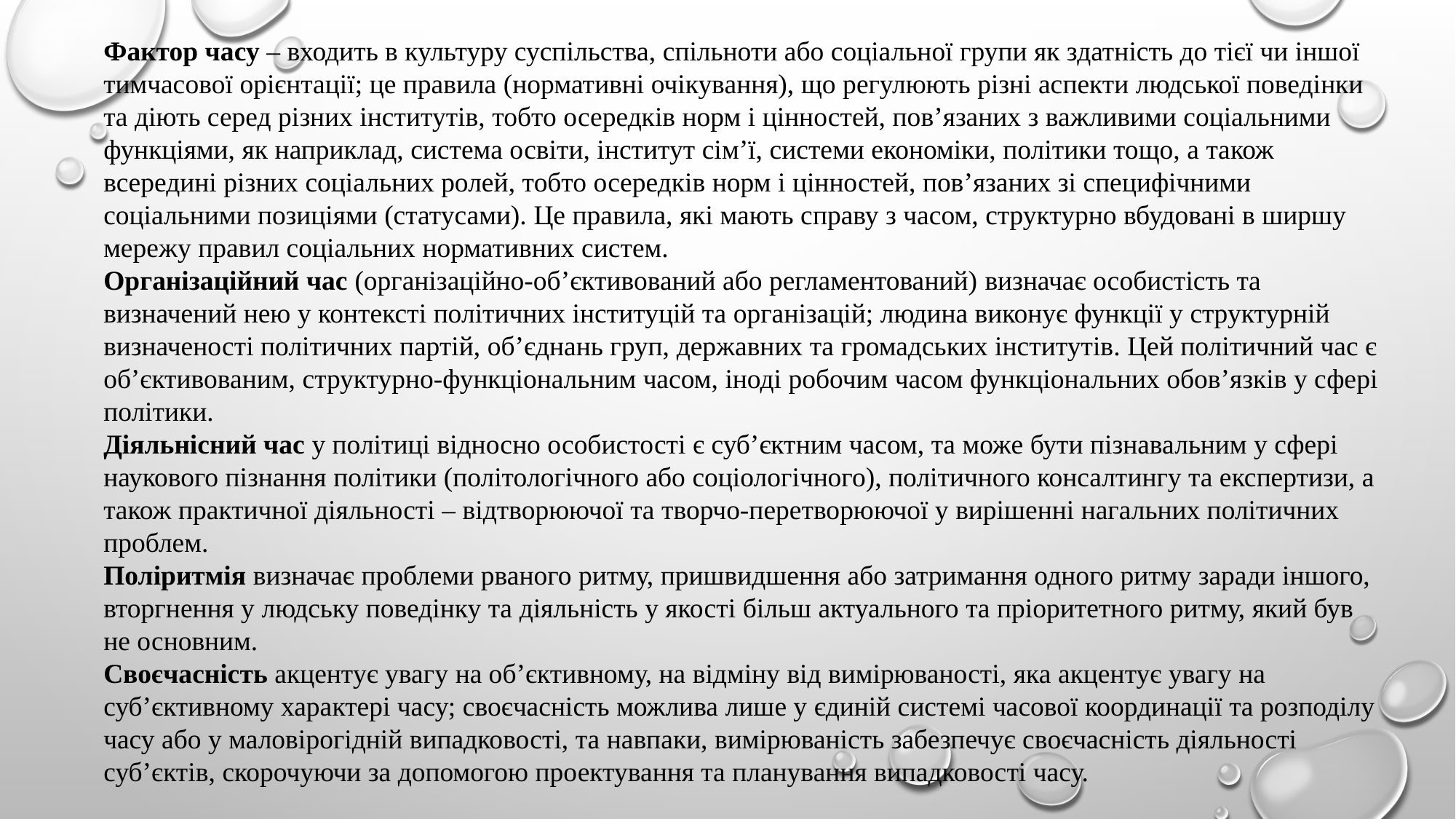

Фактор часу – входить в культуру суспільства, спільноти або соціальної групи як здатність до тієї чи іншої тимчасової орієнтації; це правила (нормативні очікування), що регулюють різні аспекти людської поведінки та діють серед різних інститутів, тобто осередків норм і цінностей, пов’язаних з важливими соціальними функціями, як наприклад, система освіти, інститут сім’ї, системи економіки, політики тощо, а також всередині різних соціальних ролей, тобто осередків норм і цінностей, пов’язаних зі специфічними соціальними позиціями (статусами). Це правила, які мають справу з часом, структурно вбудовані в ширшу мережу правил соціальних нормативних систем.
Організаційний час (організаційно-об’єктивований або регламентований) визначає особистість та визначений нею у контексті політичних інституцій та організацій; людина виконує функції у структурній визначеності політичних партій, об’єднань груп, державних та громадських інститутів. Цей політичний час є об’єктивованим, структурно-функціональним часом, іноді робочим часом функціональних обов’язків у сфері політики.
Діяльнісний час у політиці відносно особистості є суб’єктним часом, та може бути пізнавальним у сфері наукового пізнання політики (політологічного або соціологічного), політичного консалтингу та експертизи, а також практичної діяльності – відтворюючої та творчо-перетворюючої у вирішенні нагальних політичних проблем.
Поліритмія визначає проблеми рваного ритму, пришвидшення або затримання одного ритму заради іншого, вторгнення у людську поведінку та діяльність у якості більш актуального та пріоритетного ритму, який був не основним.
Своєчасність акцентує увагу на об’єктивному, на відміну від вимірюваності, яка акцентує увагу на суб’єктивному характері часу; своєчасність можлива лише у єдиній системі часової координації та розподілу часу або у маловірогідній випадковості, та навпаки, вимірюваність забезпечує своєчасність діяльності суб’єктів, скорочуючи за допомогою проектування та планування випадковості часу.